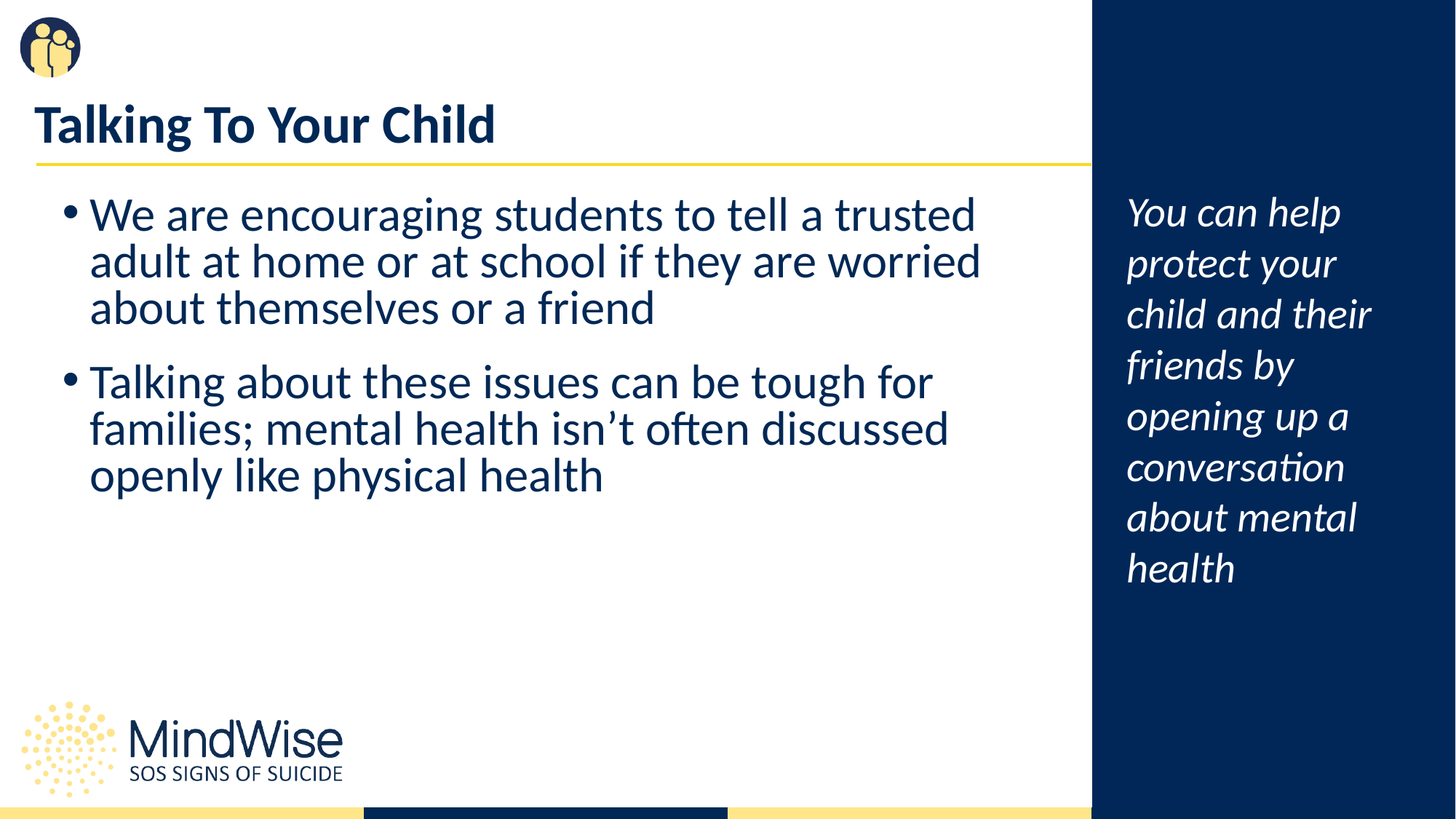

# Talking To Your Child
You can help protect your child and their friends by opening up a conversation about mental health
We are encouraging students to tell a trusted adult at home or at school if they are worried about themselves or a friend
Talking about these issues can be tough for families; mental health isn’t often discussed openly like physical health